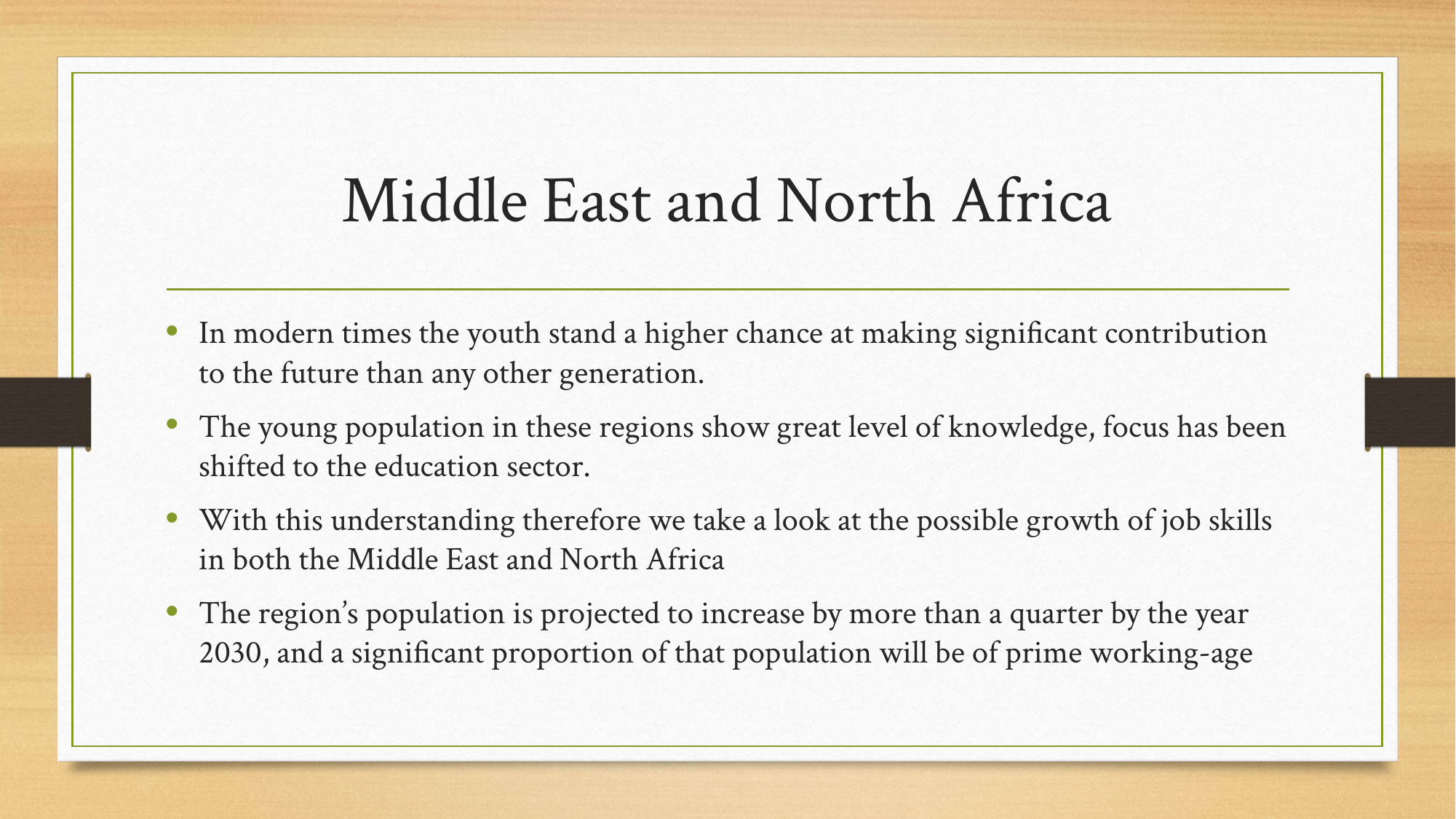

# Middle East and North Africa
In modern times the youth stand a higher chance at making significant contribution to the future than any other generation.
The young population in these regions show great level of knowledge, focus has been shifted to the education sector.
With this understanding therefore we take a look at the possible growth of job skills in both the Middle East and North Africa
The region’s population is projected to increase by more than a quarter by the year  2030, and a significant proportion of that population will be of prime working-age